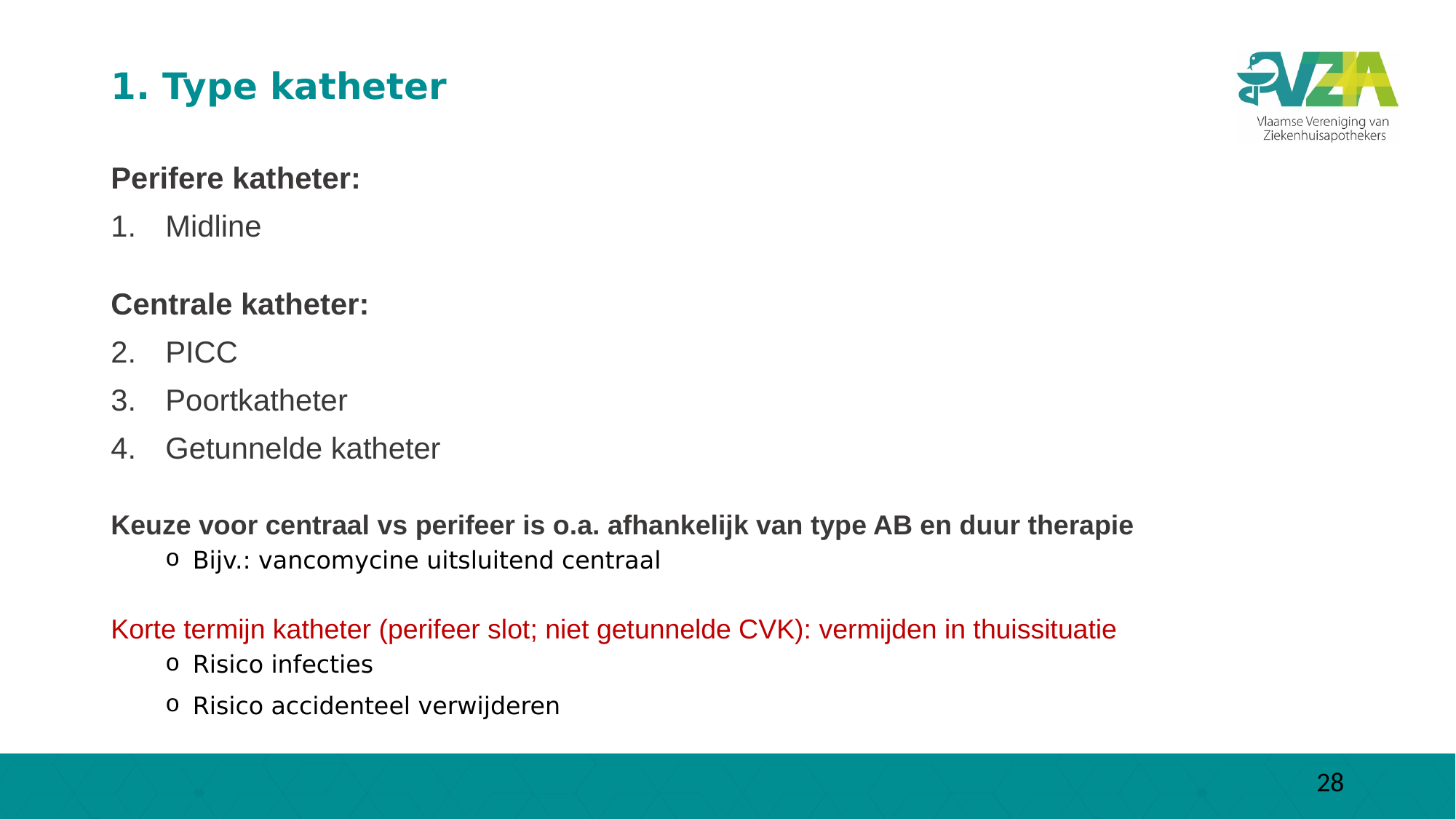

# 1. Type katheter
Perifere katheter:
Midline
Centrale katheter:
PICC
Poortkatheter
Getunnelde katheter
Keuze voor centraal vs perifeer is o.a. afhankelijk van type AB en duur therapie
Bijv.: vancomycine uitsluitend centraal
Korte termijn katheter (perifeer slot; niet getunnelde CVK): vermijden in thuissituatie
Risico infecties
Risico accidenteel verwijderen

28